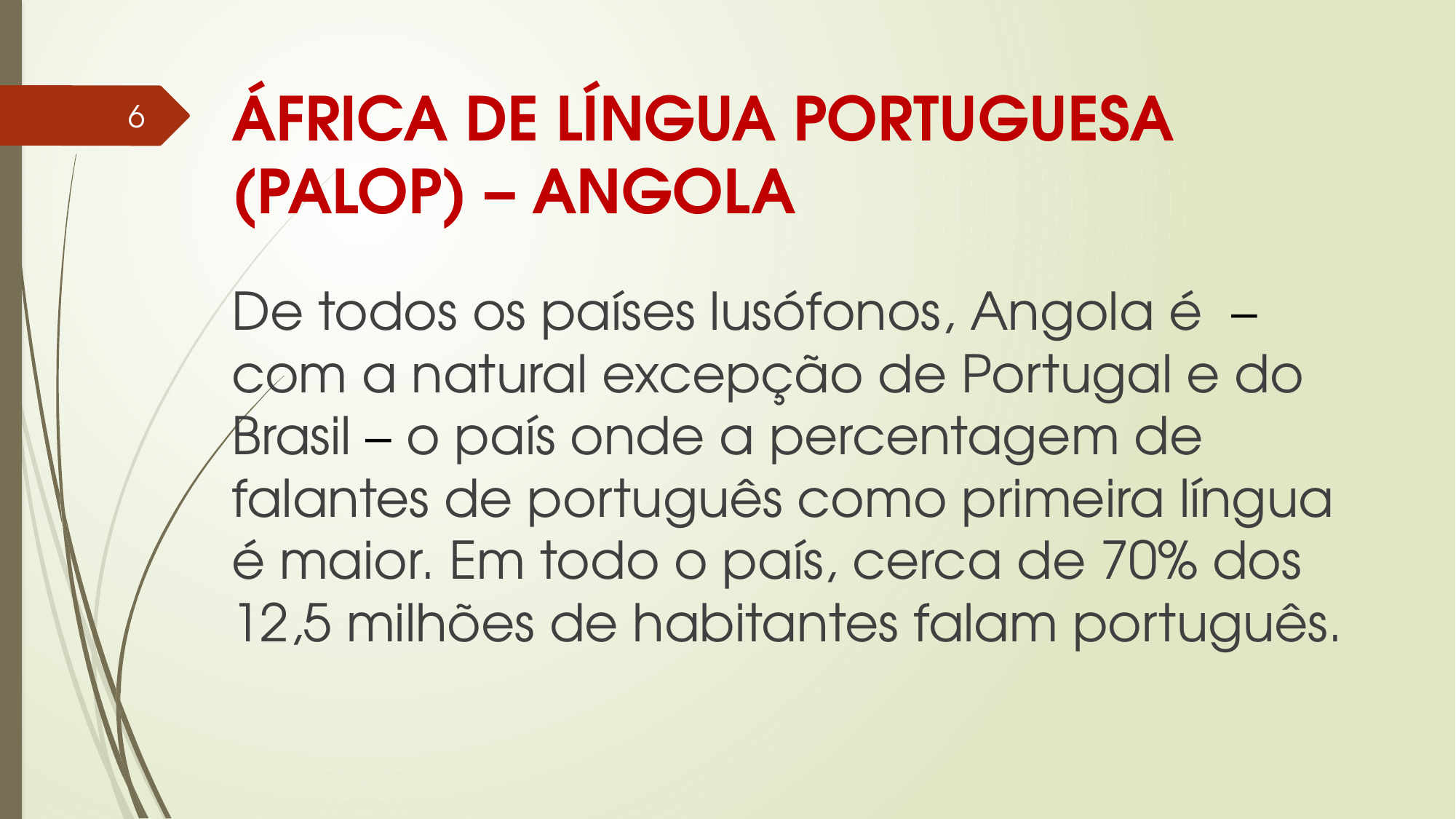

# ÁFRICA DE LÍNGUA PORTUGUESA (PALOP) – ANGOLA
6
De todos os países lusófonos, Angola é  –  com a natural excepção de Portugal e do Brasil – o país onde a percentagem de falantes de português como primeira língua é maior. Em todo o país, cerca de 70% dos 12,5 milhões de habitantes falam português.